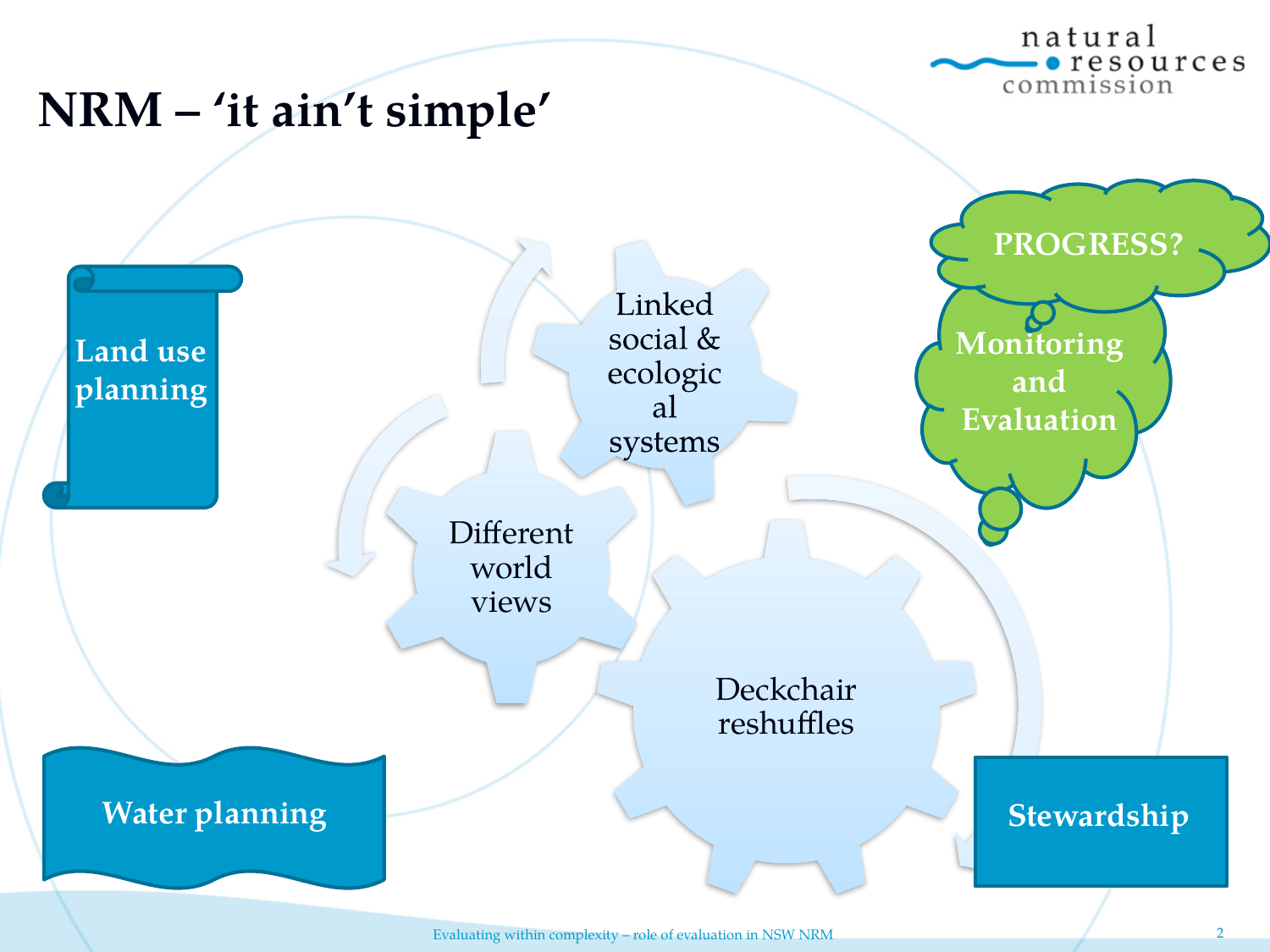

# NRM – ‘it ain’t simple’
PROGRESS?

Deckchair reshuffles
Different world views
Linked social & ecological systems

Land use planning
Monitoring and Evaluation

Water planning

Stewardship
2
Evaluating within complexity – role of evaluation in NSW NRM